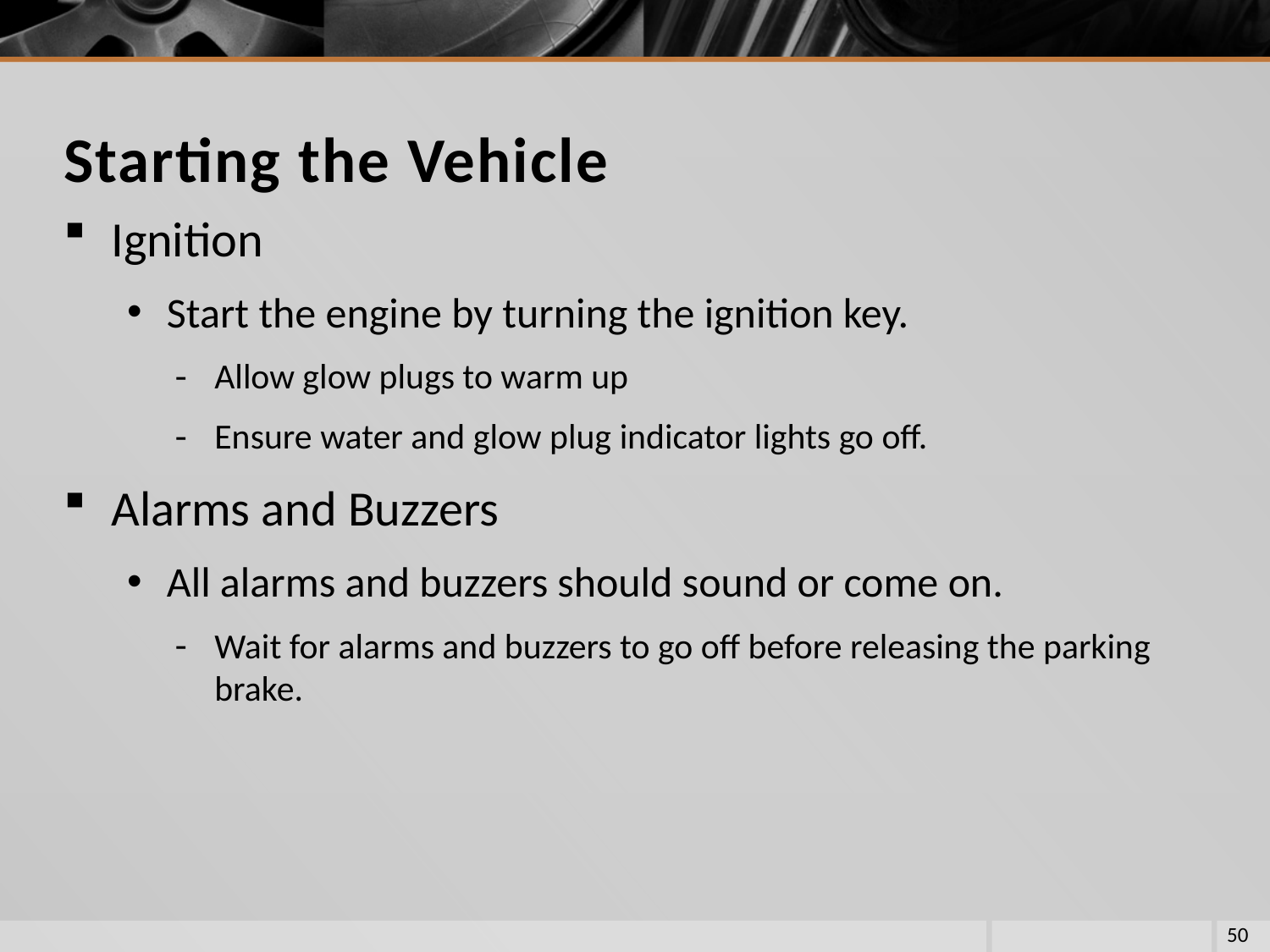

# Starting the Vehicle
Ignition
Start the engine by turning the ignition key.
Allow glow plugs to warm up
Ensure water and glow plug indicator lights go off.
Alarms and Buzzers
All alarms and buzzers should sound or come on.
Wait for alarms and buzzers to go off before releasing the parking brake.
50